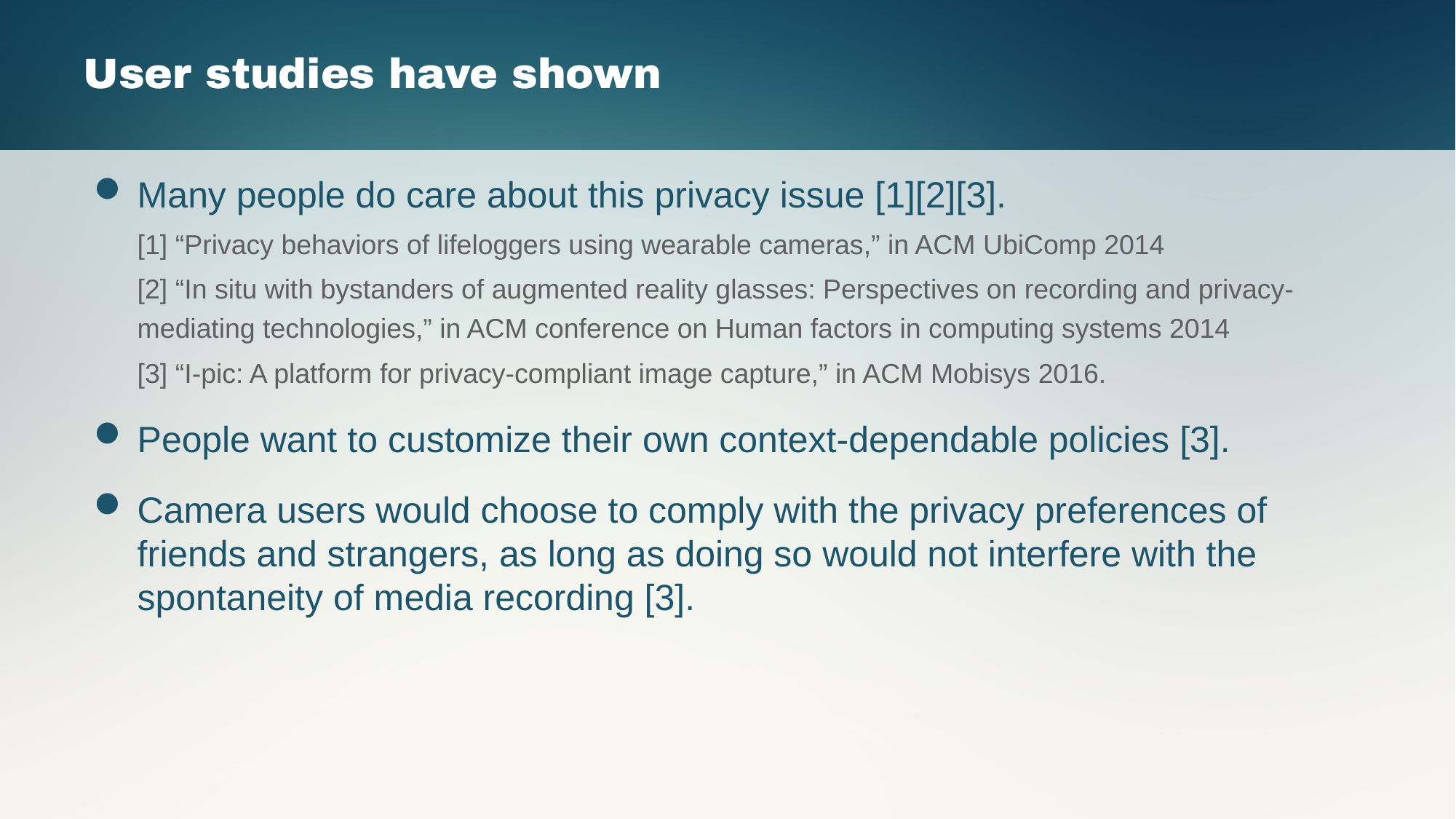

# User studies have shown
Many people do care about this privacy issue [1][2][3].
[1] “Privacy behaviors of lifeloggers using wearable cameras,” in ACM UbiComp 2014
[2] “In situ with bystanders of augmented reality glasses: Perspectives on recording and privacy-mediating technologies,” in ACM conference on Human factors in computing systems 2014
[3] “I-pic: A platform for privacy-compliant image capture,” in ACM Mobisys 2016.
People want to customize their own context-dependable policies [3].
Camera users would choose to comply with the privacy preferences of friends and strangers, as long as doing so would not interfere with the spontaneity of media recording [3].